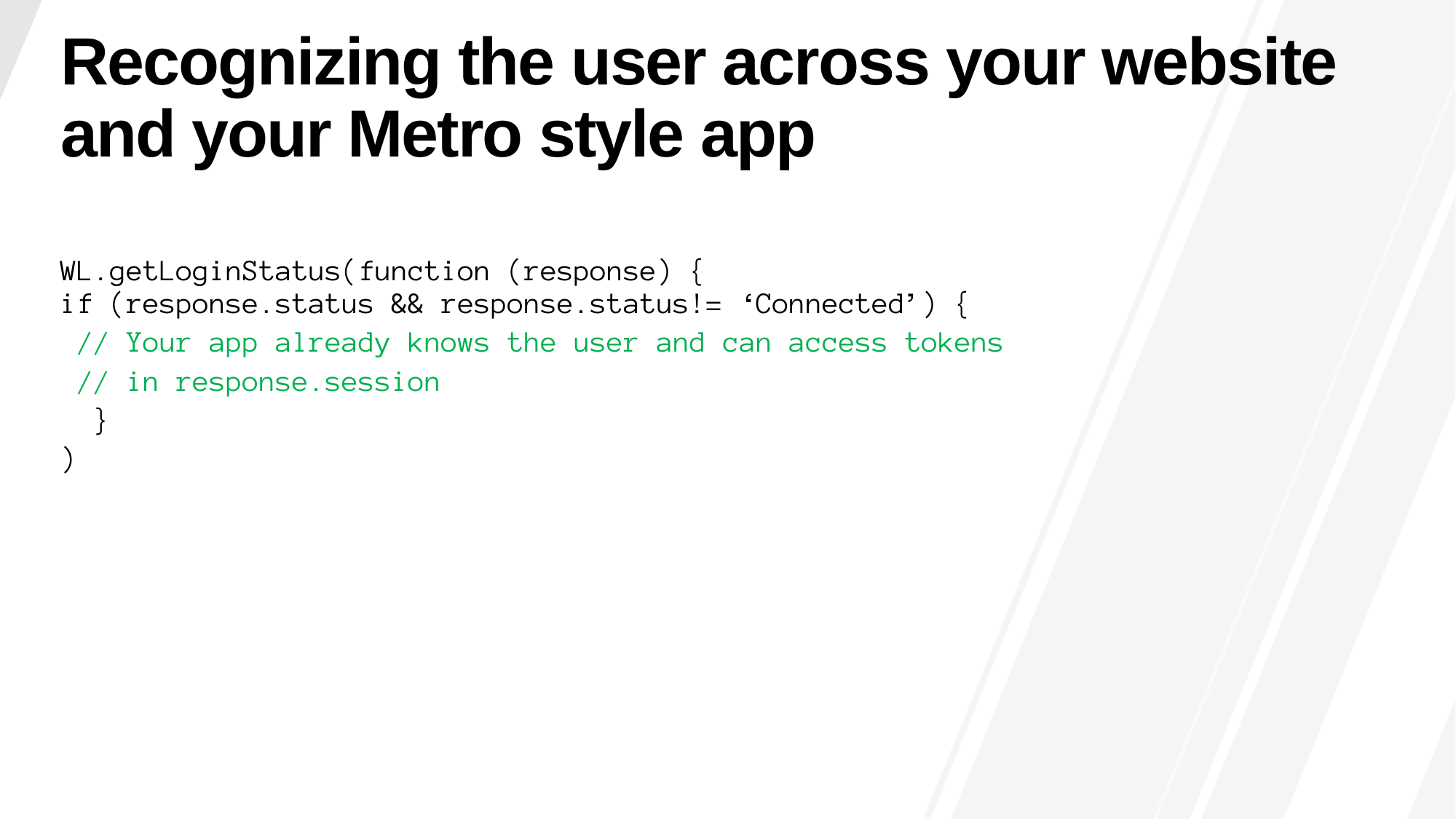

# Recognizing the user across your website and your Metro style app

WL.getLoginStatus(function (response) {
if (response.status && response.status!= ‘Connected’) {
 // Your app already knows the user and can access tokens
 // in response.session
  }
)